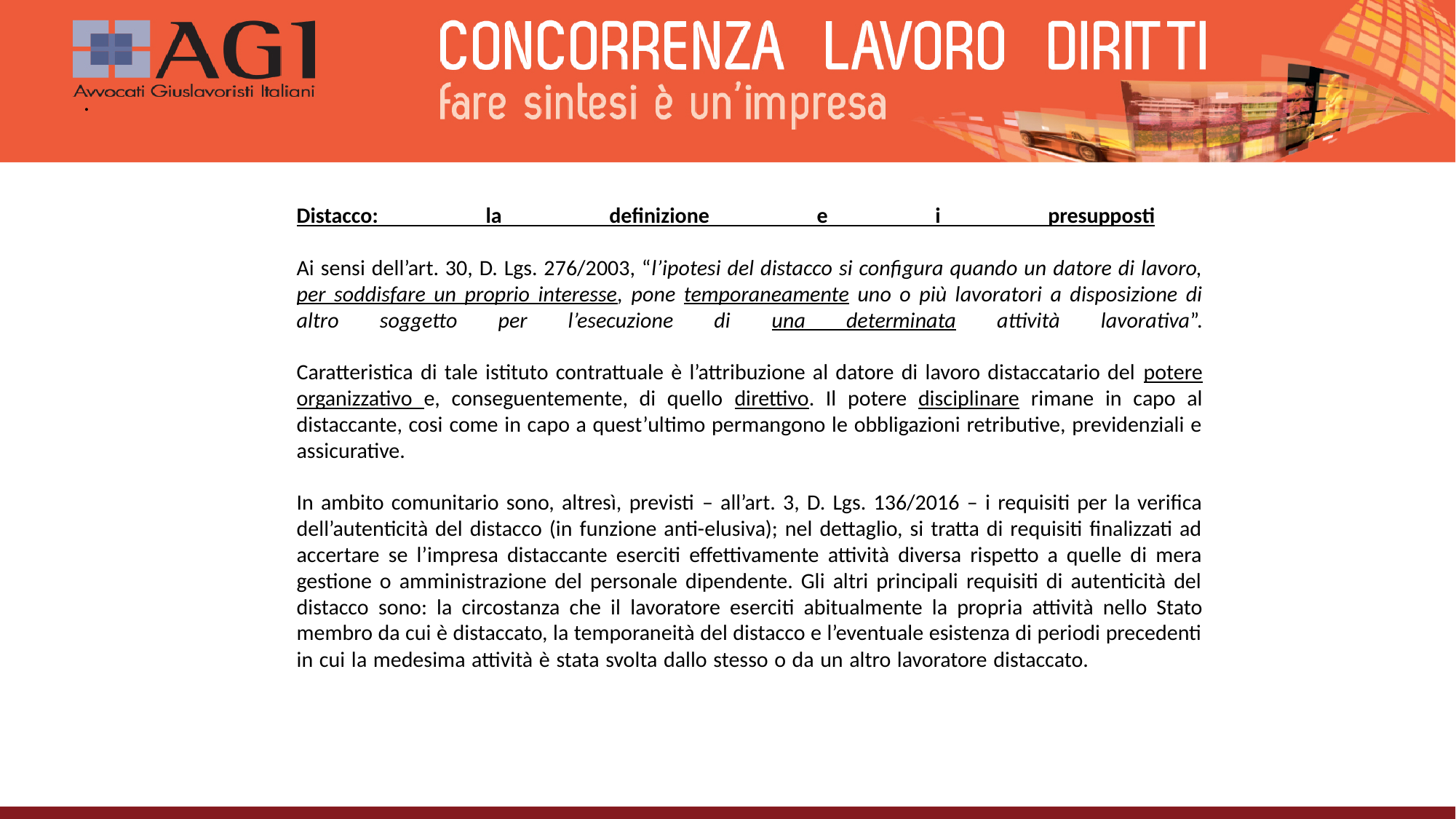

# .
Distacco: la definizione e i presupposti
Ai sensi dell’art. 30, D. Lgs. 276/2003, “l’ipotesi del distacco si configura quando un datore di lavoro, per soddisfare un proprio interesse, pone temporaneamente uno o più lavoratori a disposizione di altro soggetto per l’esecuzione di una determinata attività lavorativa”.
Caratteristica di tale istituto contrattuale è l’attribuzione al datore di lavoro distaccatario del potere organizzativo e, conseguentemente, di quello direttivo. Il potere disciplinare rimane in capo al distaccante, cosi come in capo a quest’ultimo permangono le obbligazioni retributive, previdenziali e assicurative.
In ambito comunitario sono, altresì, previsti – all’art. 3, D. Lgs. 136/2016 – i requisiti per la verifica dell’autenticità del distacco (in funzione anti-elusiva); nel dettaglio, si tratta di requisiti finalizzati ad accertare se l’impresa distaccante eserciti effettivamente attività diversa rispetto a quelle di mera gestione o amministrazione del personale dipendente. Gli altri principali requisiti di autenticità del distacco sono: la circostanza che il lavoratore eserciti abitualmente la propria attività nello Stato membro da cui è distaccato, la temporaneità del distacco e l’eventuale esistenza di periodi precedenti in cui la medesima attività è stata svolta dallo stesso o da un altro lavoratore distaccato.